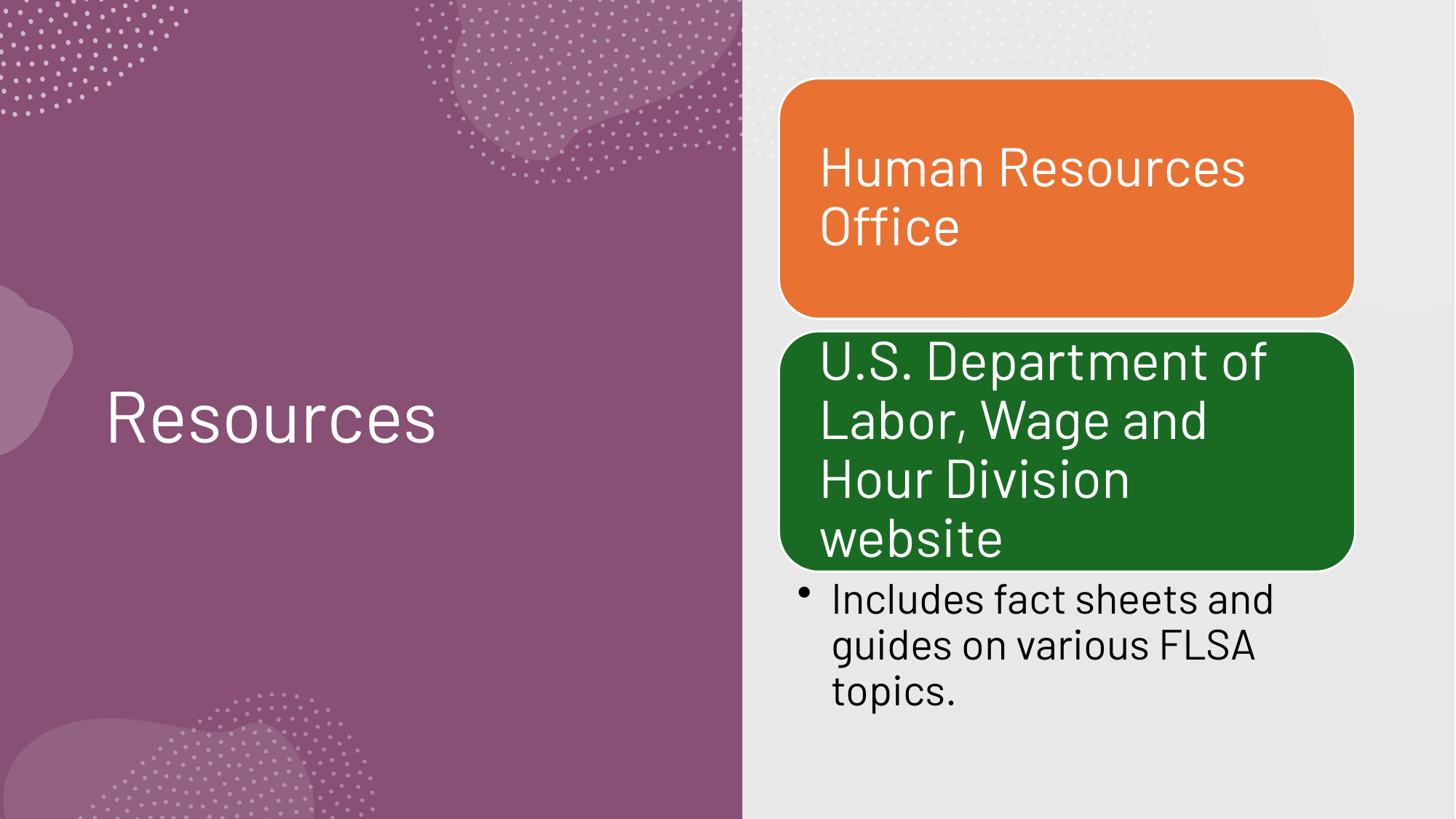

Human Resources Office
U.S. Department of Labor, Wage and Hour Division website
Includes fact sheets and guides on various FLSA topics.
# Resources